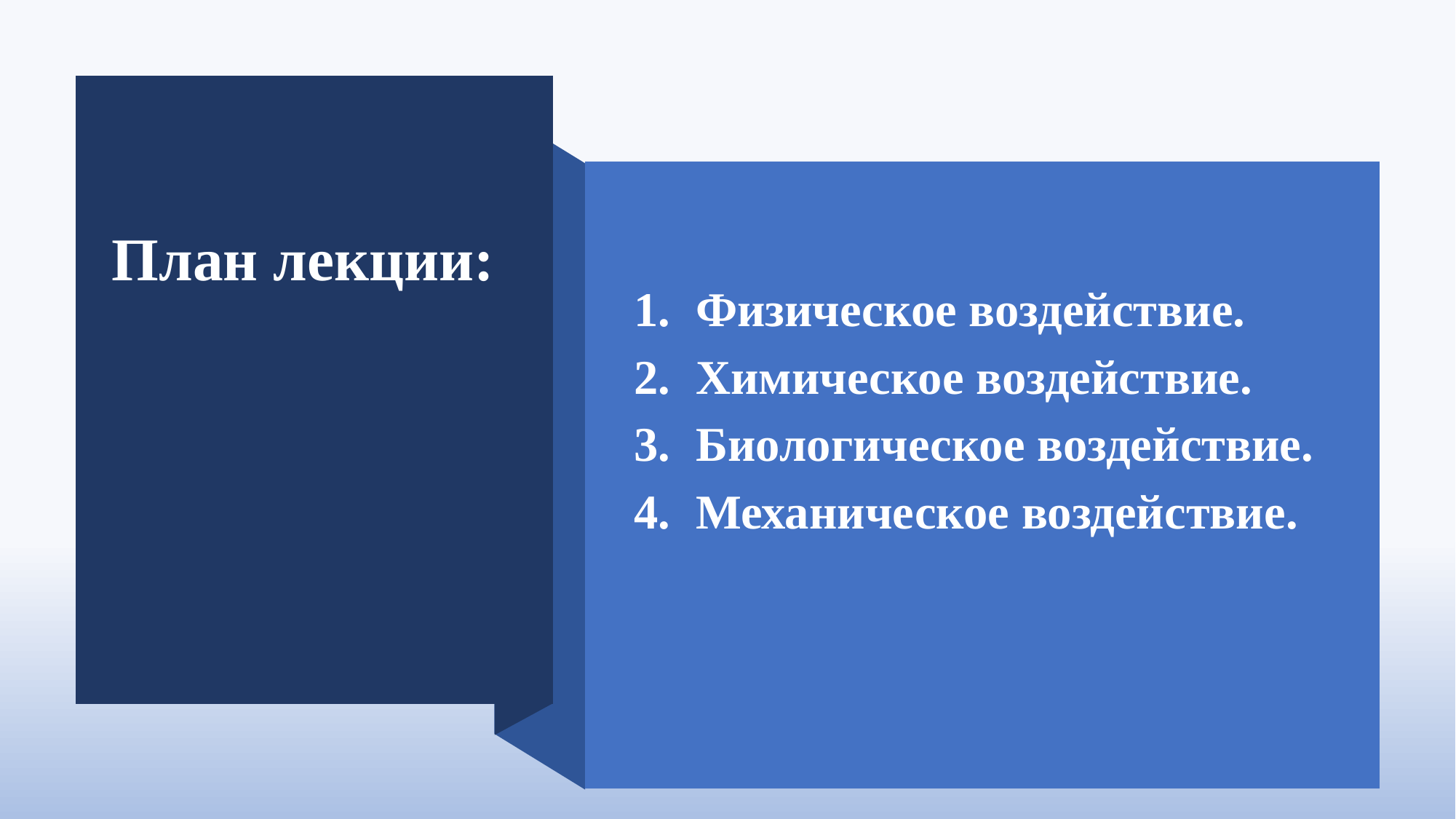

Физическое воздействие.
Химическое воздействие.
Биологическое воздействие.
Механическое воздействие.

План лекции: